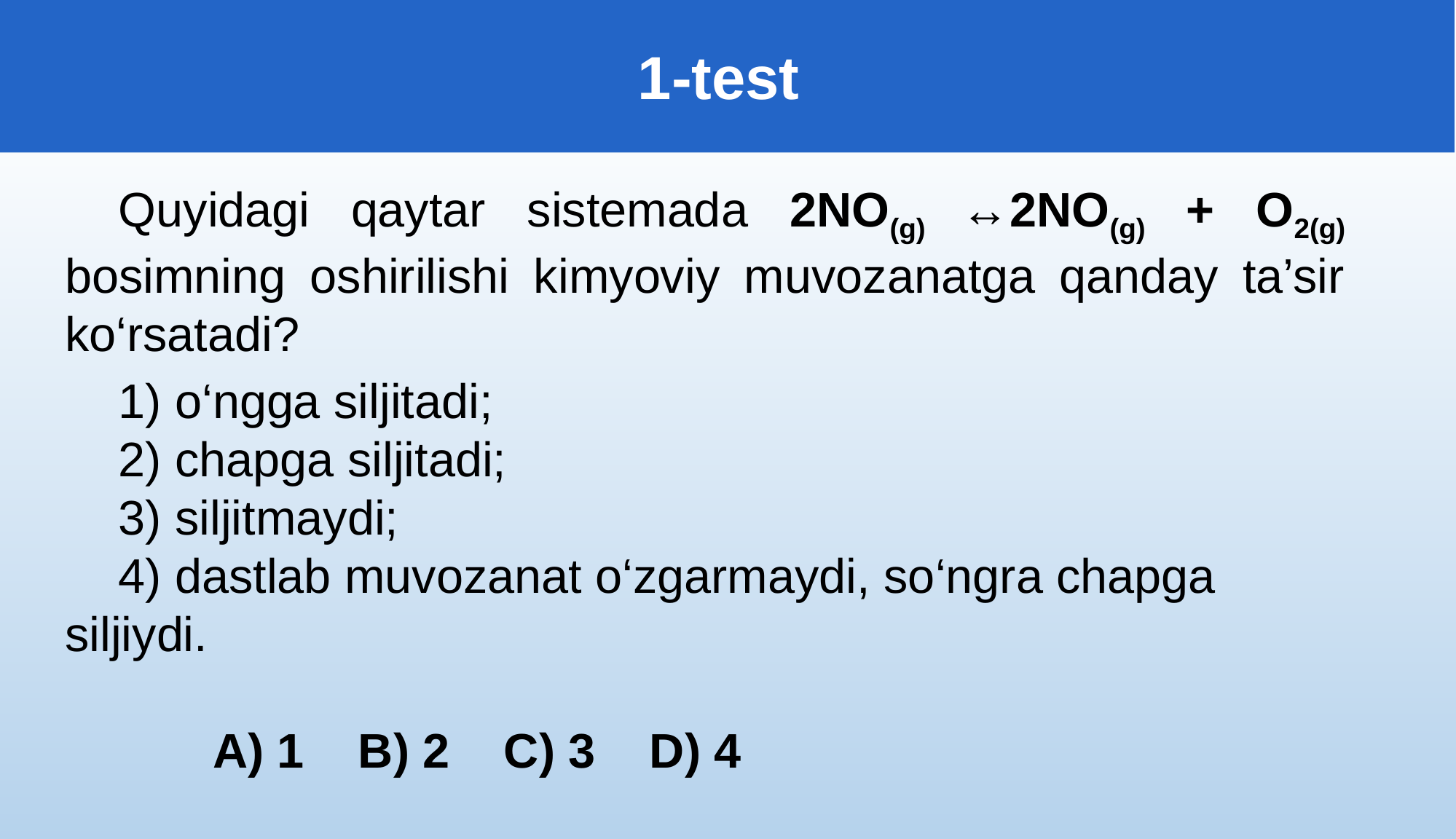

1-test
Quyidagi qaytar sistemada 2NO(g) ↔2NO(g) + O2(g) bosimning oshirilishi kimyoviy muvozanatga qanday ta’sir ko‘rsatadi?
1) o‘ngga siljitadi;
2) chapga siljitadi;
3) siljitmaydi;
4) dastlab muvozanat o‘zgarmaydi, so‘ngra chapga siljiydi.

       A) 1    B) 2    C) 3    D) 4